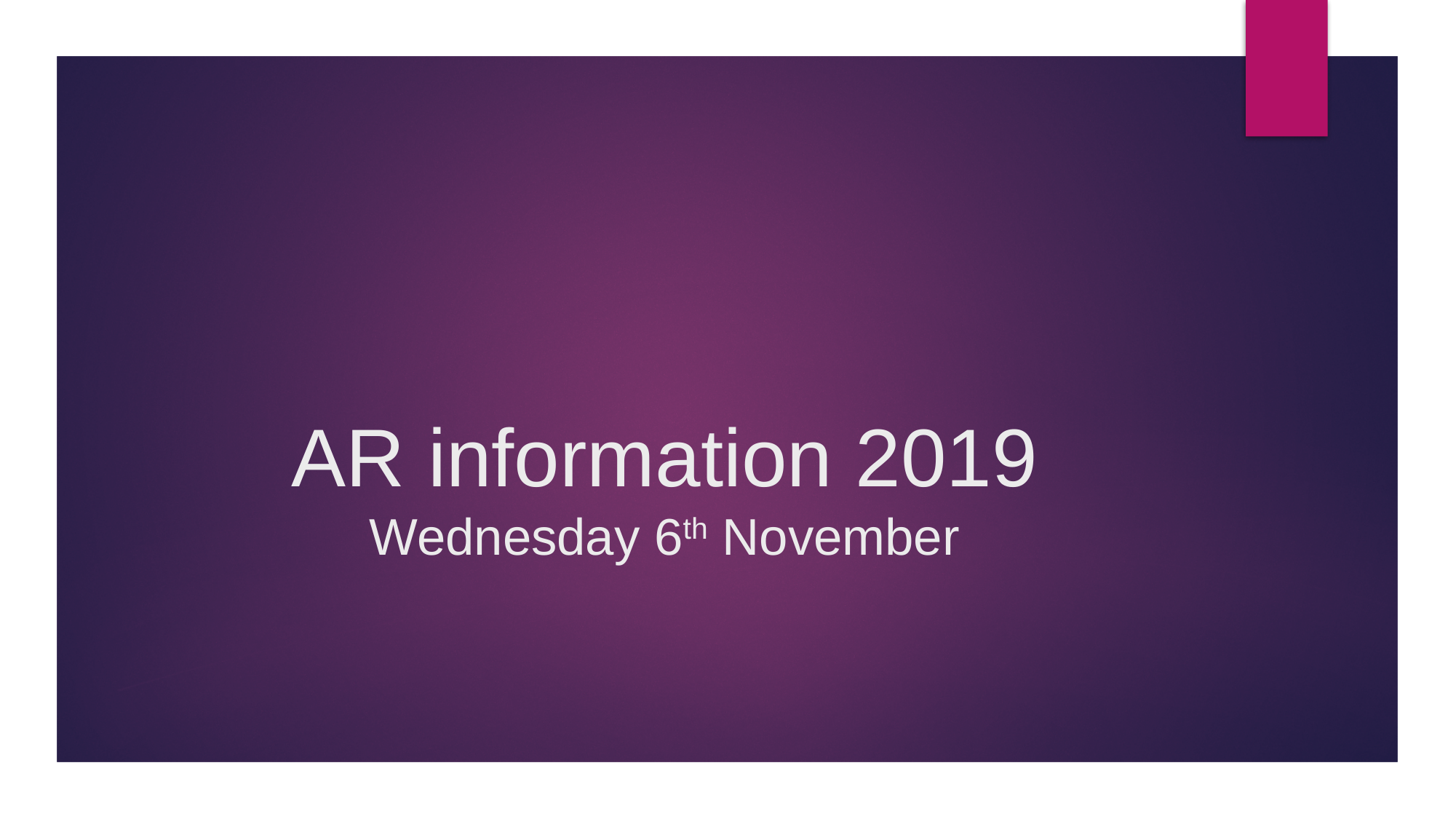

# AR information 2019 Wednesday 6th November